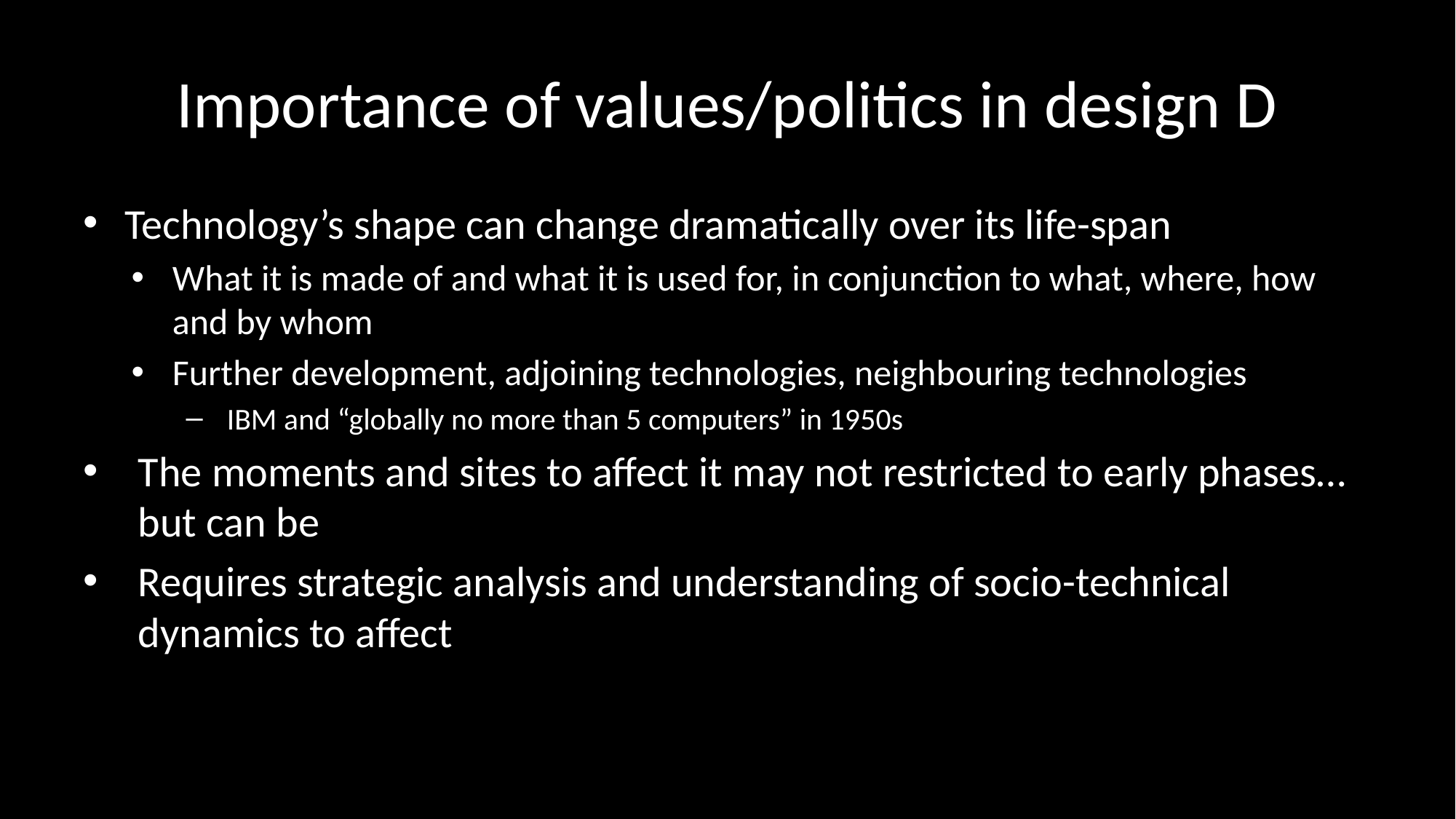

# Importance of values/politics in design D
Technology’s shape can change dramatically over its life-span
What it is made of and what it is used for, in conjunction to what, where, how and by whom
Further development, adjoining technologies, neighbouring technologies
IBM and “globally no more than 5 computers” in 1950s
The moments and sites to affect it may not restricted to early phases…but can be
Requires strategic analysis and understanding of socio-technical dynamics to affect